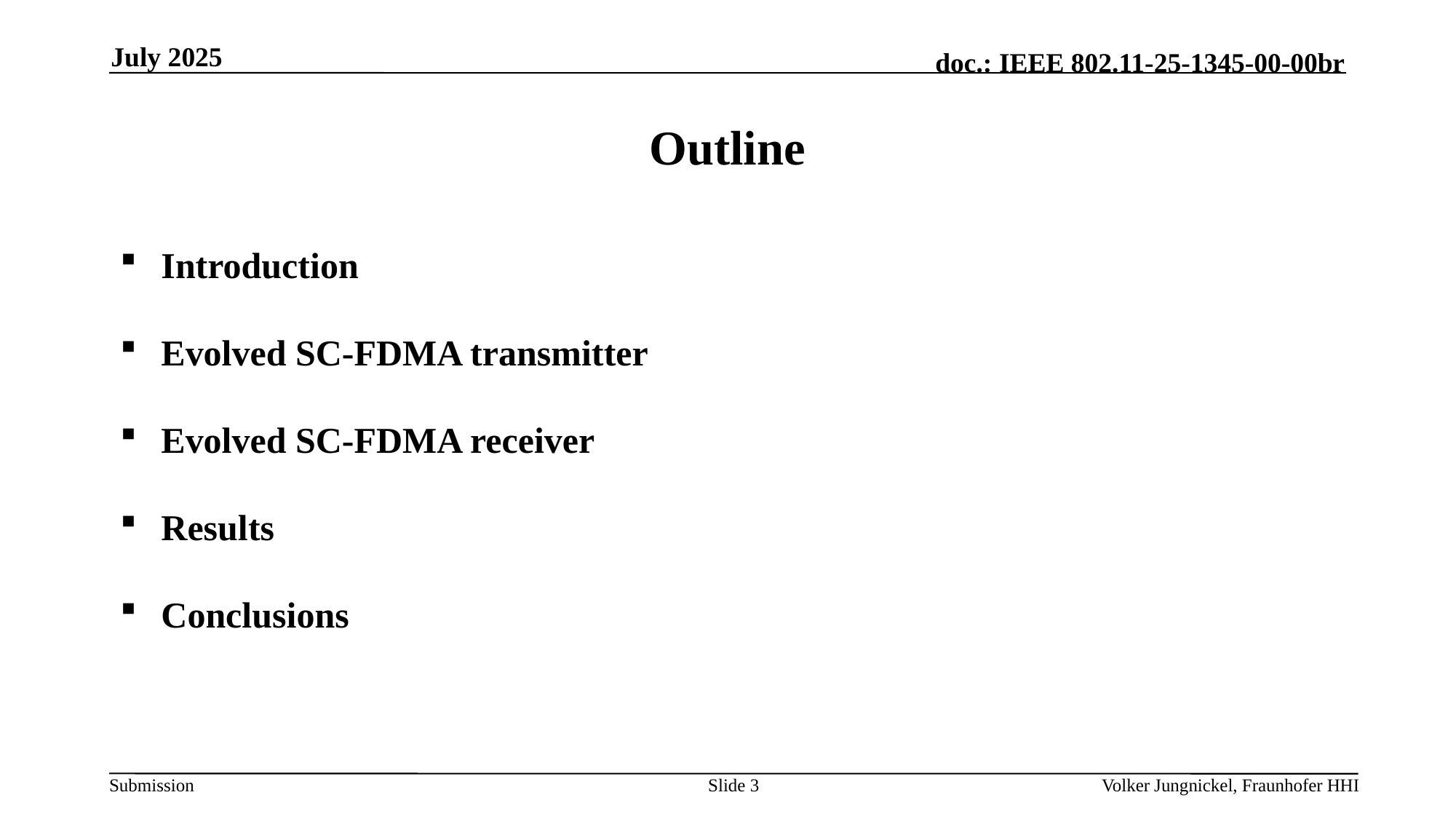

July 2025
# Outline
Introduction

Evolved SC-FDMA transmitter

Evolved SC-FDMA receiver

Results

Conclusions
Slide 3
Volker Jungnickel, Fraunhofer HHI